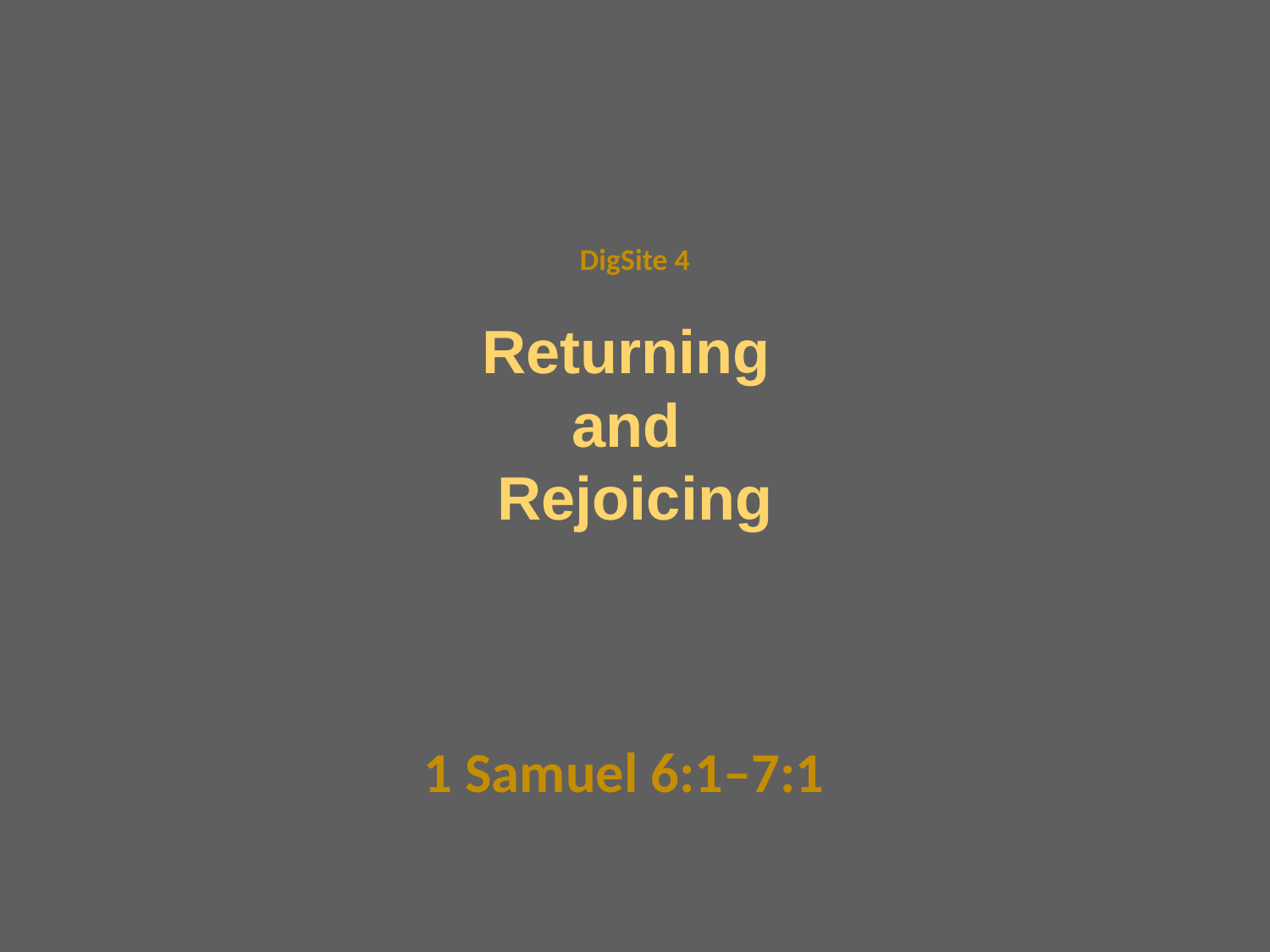

# DigSite 4 Returning and Rejoicing
1 Samuel 6:1–7:1